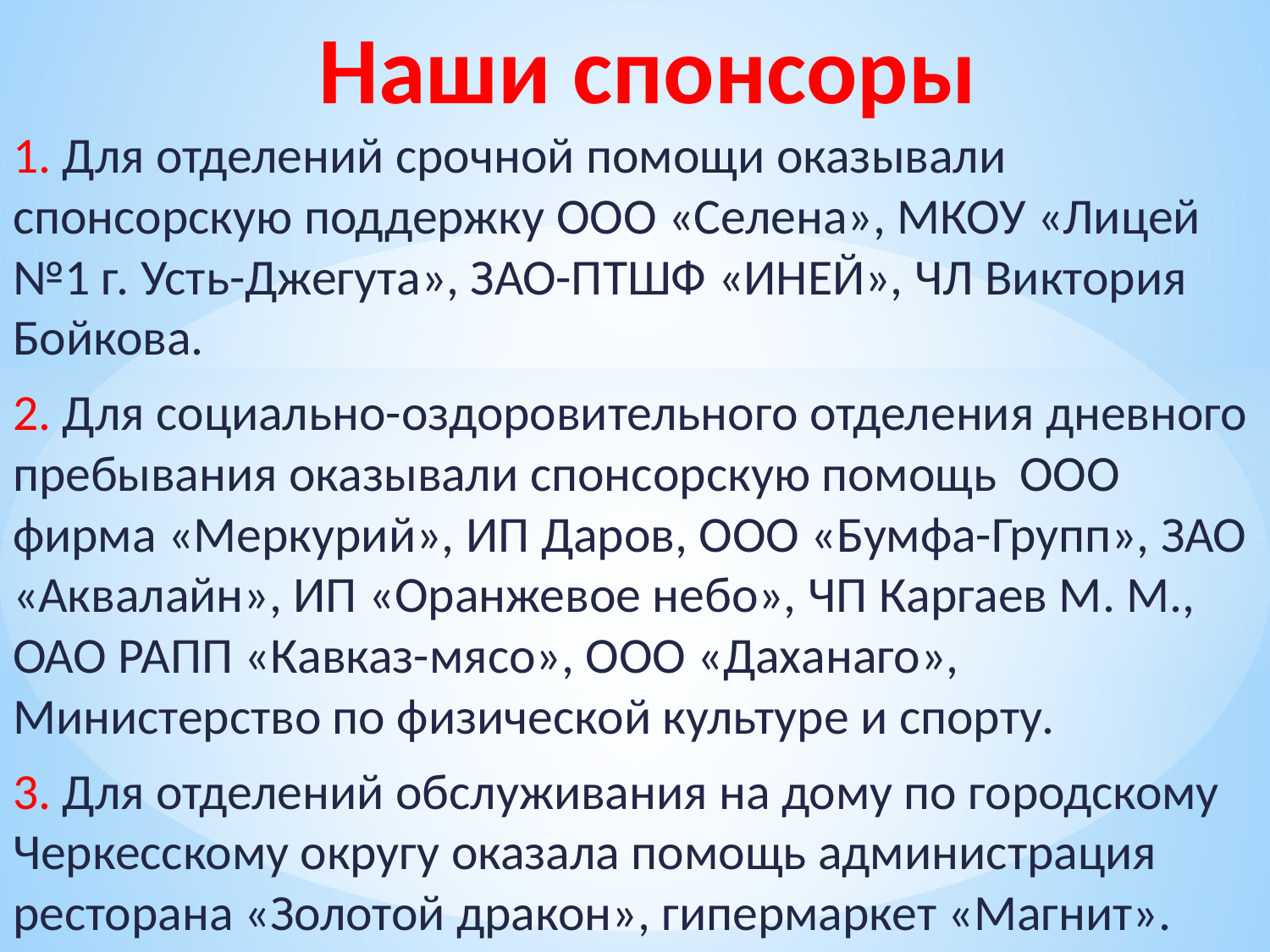

# Наши спонсоры
1. Для отделений срочной помощи оказывали спонсорскую поддержку ООО «Селена», МКОУ «Лицей №1 г. Усть-Джегута», ЗАО-ПТШФ «ИНЕЙ», ЧЛ Виктория Бойкова.
2. Для социально-оздоровительного отделения дневного пребывания оказывали спонсорскую помощь  ООО фирма «Меркурий», ИП Даров, ООО «Бумфа-Групп», ЗАО «Аквалайн», ИП «Оранжевое небо», ЧП Каргаев М. М., ОАО РАПП «Кавказ-мясо», ООО «Даханаго», Министерство по физической культуре и спорту.
3. Для отделений обслуживания на дому по городскому Черкесскому округу оказала помощь администрация ресторана «Золотой дракон», гипермаркет «Магнит».